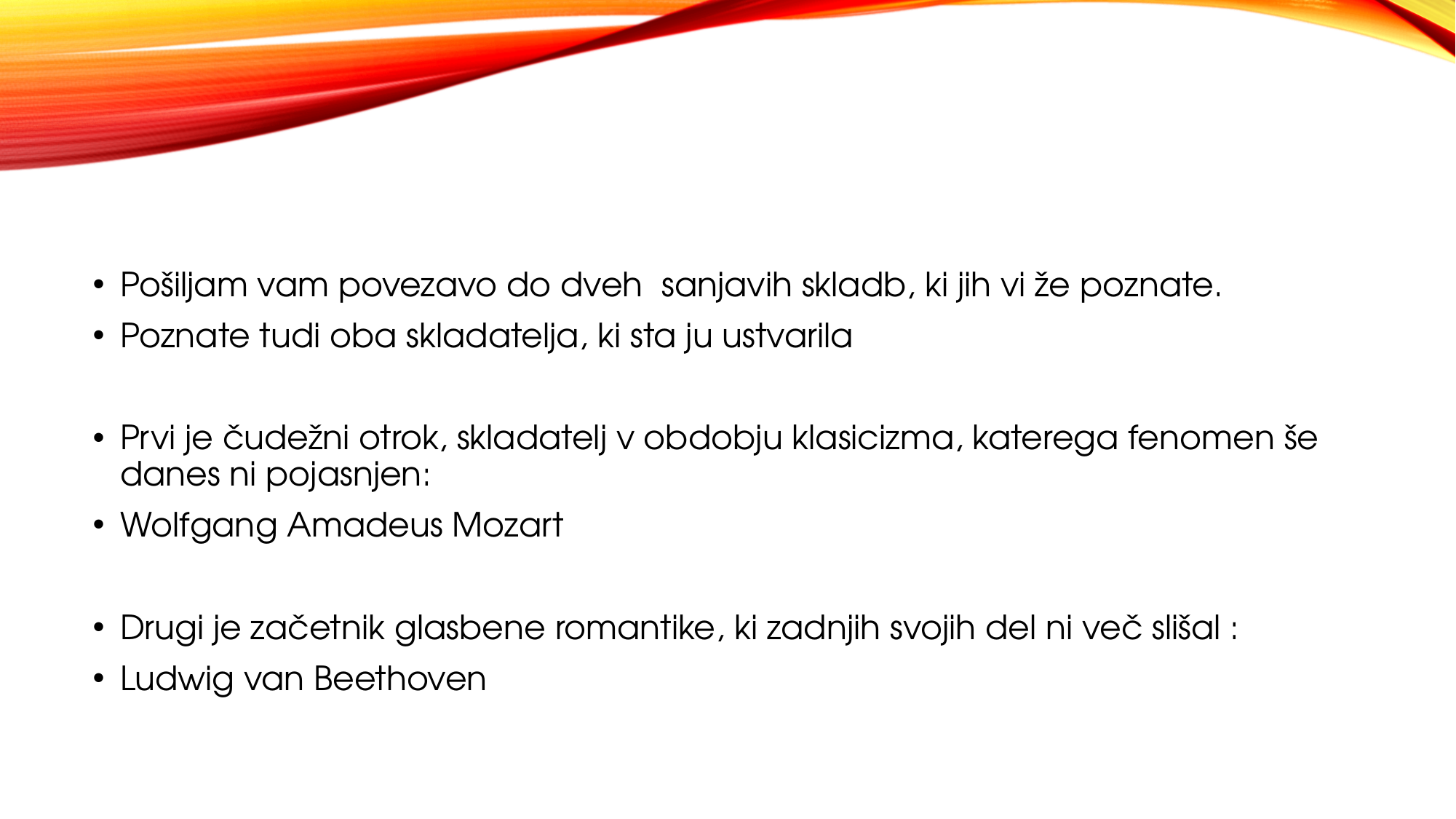

#
Pošiljam vam povezavo do dveh  sanjavih skladb, ki jih vi že poznate.
Poznate tudi oba skladatelja, ki sta ju ustvarila

Prvi je čudežni otrok, skladatelj v obdobju klasicizma, katerega fenomen še danes ni pojasnjen:
Wolfgang Amadeus Mozart

Drugi je začetnik glasbene romantike, ki zadnjih svojih del ni več slišal :
Ludwig van Beethoven